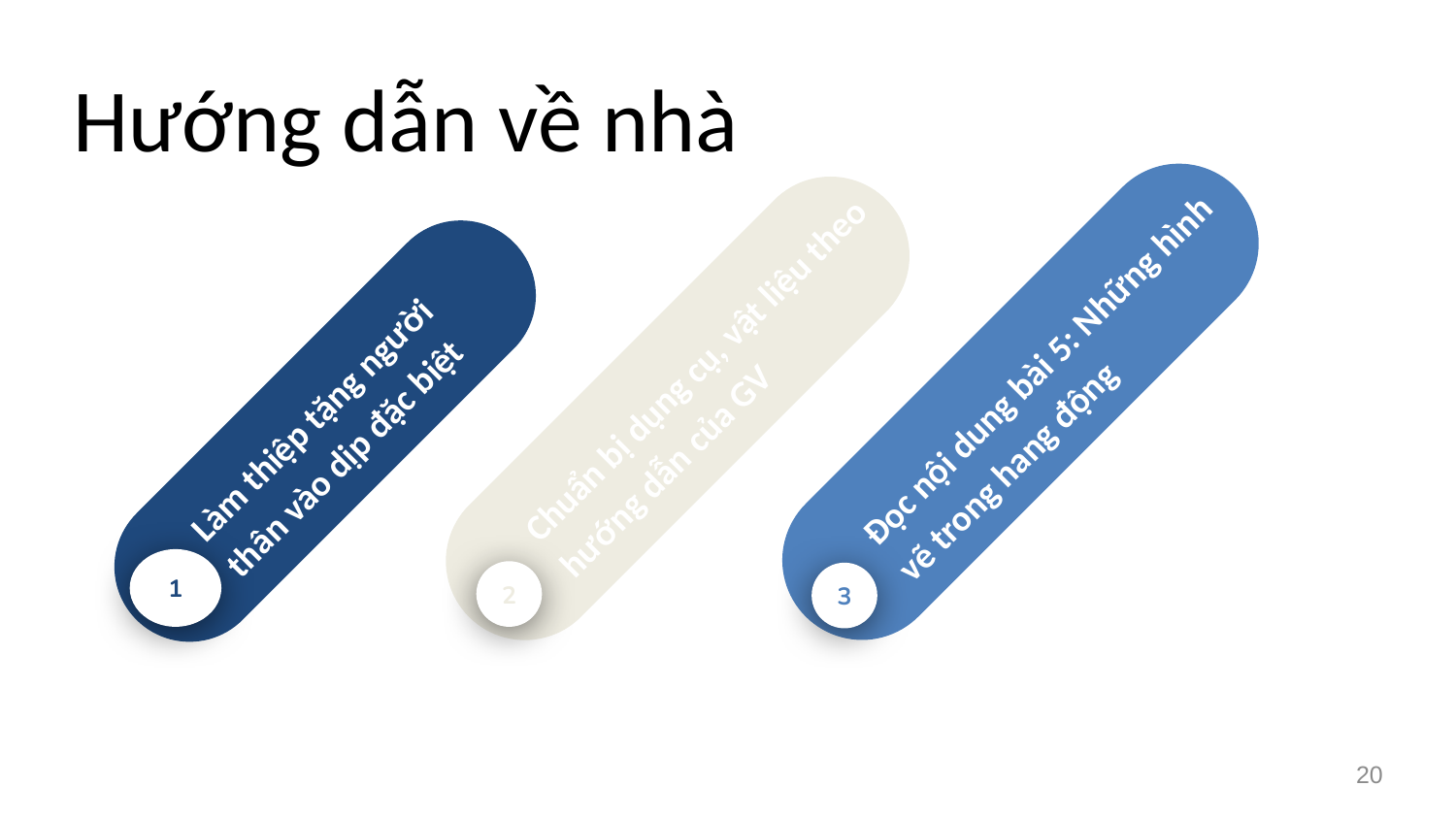

# Hướng dẫn về nhà

Đọc nội dung bài 5: Những hình vẽ trong hang động
3

Chuẩn bị dụng cụ, vật liệu theo hướng dẫn của GV
2

Làm thiệp tặng người thân vào dịp đặc biệt
1
20